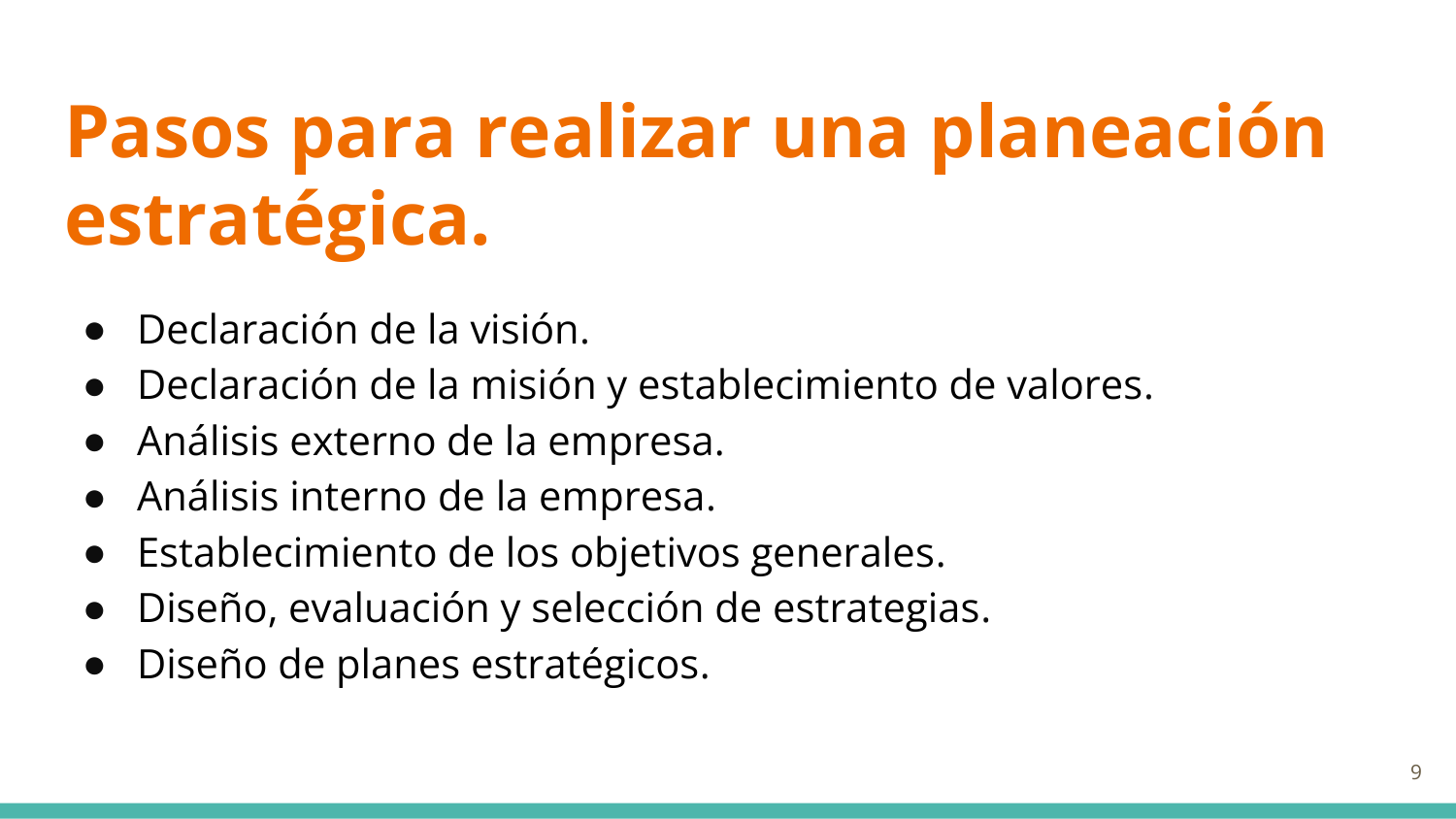

# Pasos para realizar una planeación estratégica.
Declaración de la visión.
Declaración de la misión y establecimiento de valores.
Análisis externo de la empresa.
Análisis interno de la empresa.
Establecimiento de los objetivos generales.
Diseño, evaluación y selección de estrategias.
Diseño de planes estratégicos.

9